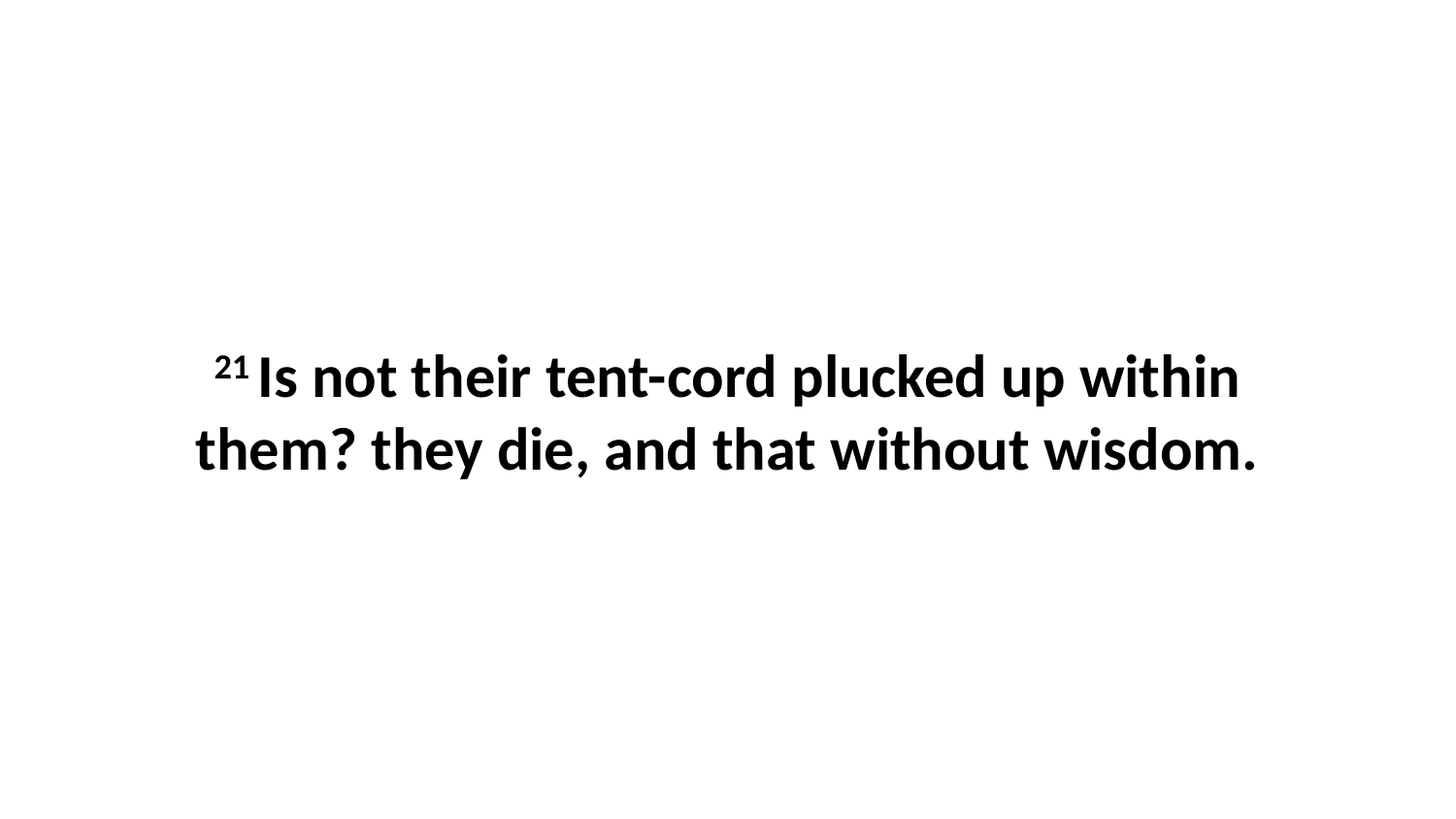

21 Is not their tent-cord plucked up within them? they die, and that without wisdom.